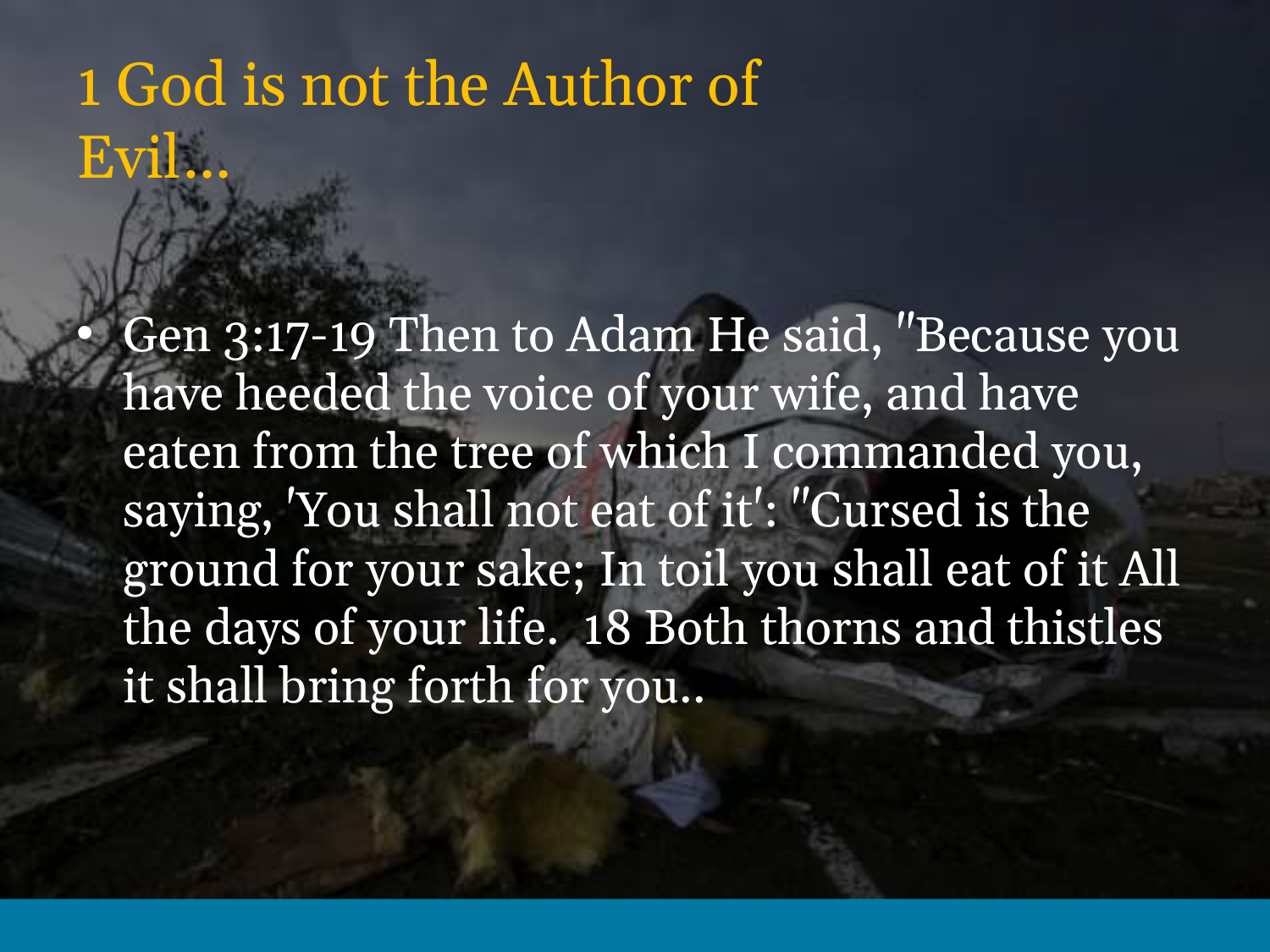

# 1 God is not the Author of Evil…
Gen 3:17-19 Then to Adam He said, "Because you have heeded the voice of your wife, and have eaten from the tree of which I commanded you, saying, 'You shall not eat of it': "Cursed is the ground for your sake; In toil you shall eat of it All the days of your life.  18 Both thorns and thistles it shall bring forth for you..